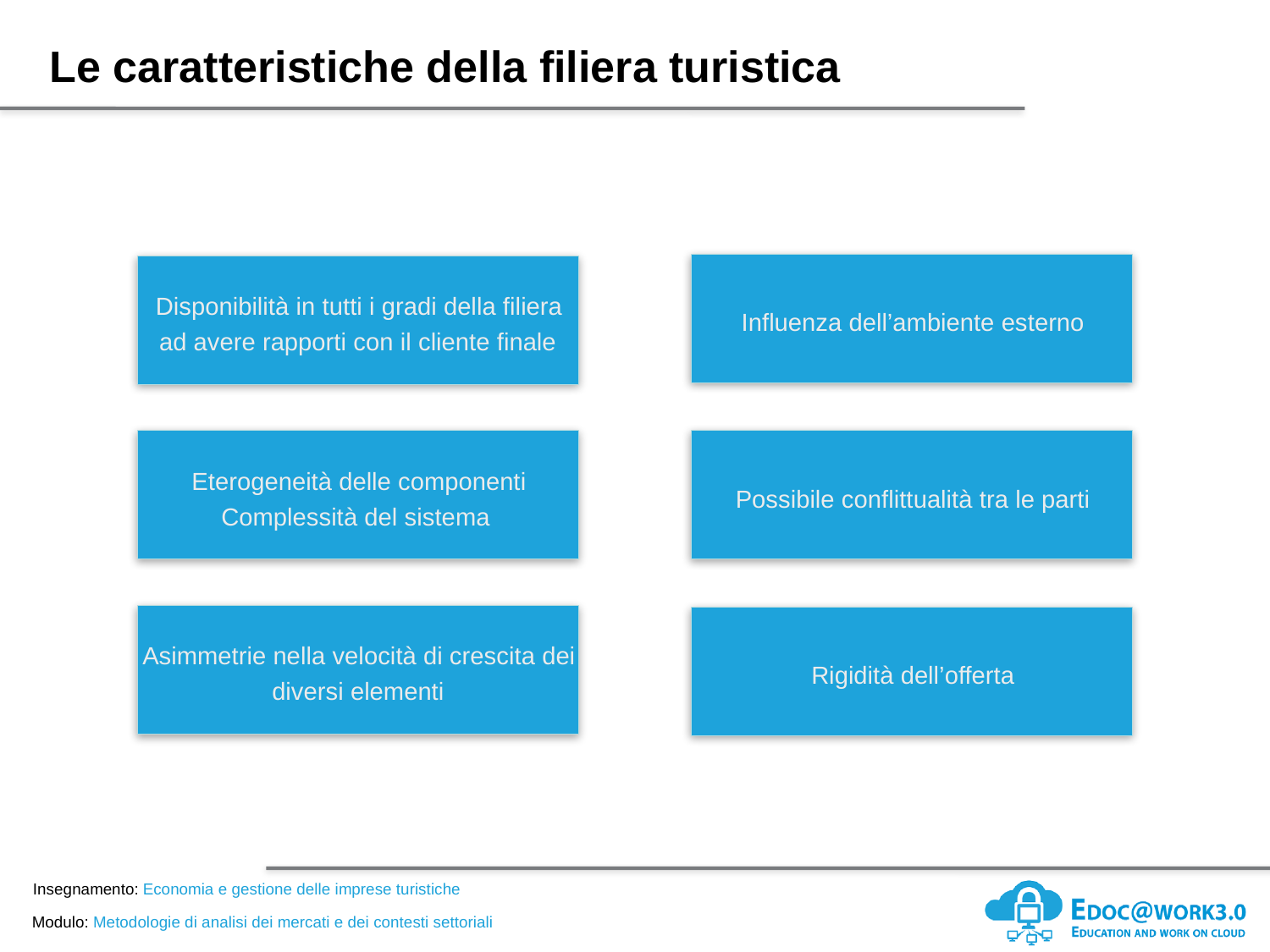

Le caratteristiche della filiera turistica
Influenza dell’ambiente esterno
Disponibilità in tutti i gradi della filiera ad avere rapporti con il cliente finale
Eterogeneità delle componenti
Complessità del sistema
Possibile conflittualità tra le parti
Asimmetrie nella velocità di crescita dei diversi elementi
Rigidità dell’offerta